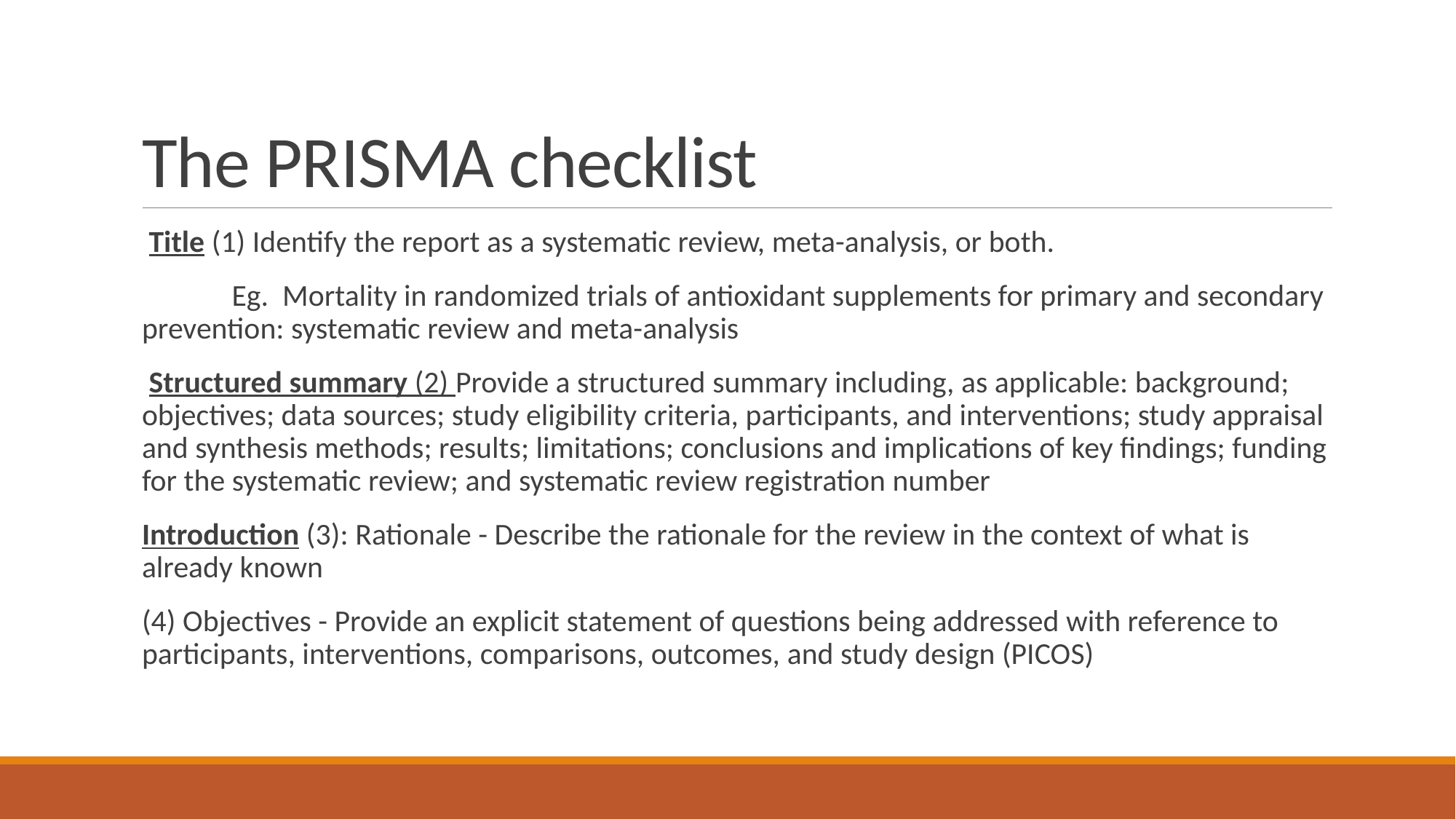

# The PRISMA checklist
 Title (1) Identify the report as a systematic review, meta-analysis, or both.
             Eg.  Mortality in randomized trials of antioxidant supplements for primary and secondary prevention: systematic review and meta-analysis
 Structured summary (2) Provide a structured summary including, as applicable: background; objectives; data sources; study eligibility criteria, participants, and interventions; study appraisal and synthesis methods; results; limitations; conclusions and implications of key findings; funding for the systematic review; and systematic review registration number
Introduction (3): Rationale - Describe the rationale for the review in the context of what is already known
(4) Objectives - Provide an explicit statement of questions being addressed with reference to participants, interventions, comparisons, outcomes, and study design (PICOS)